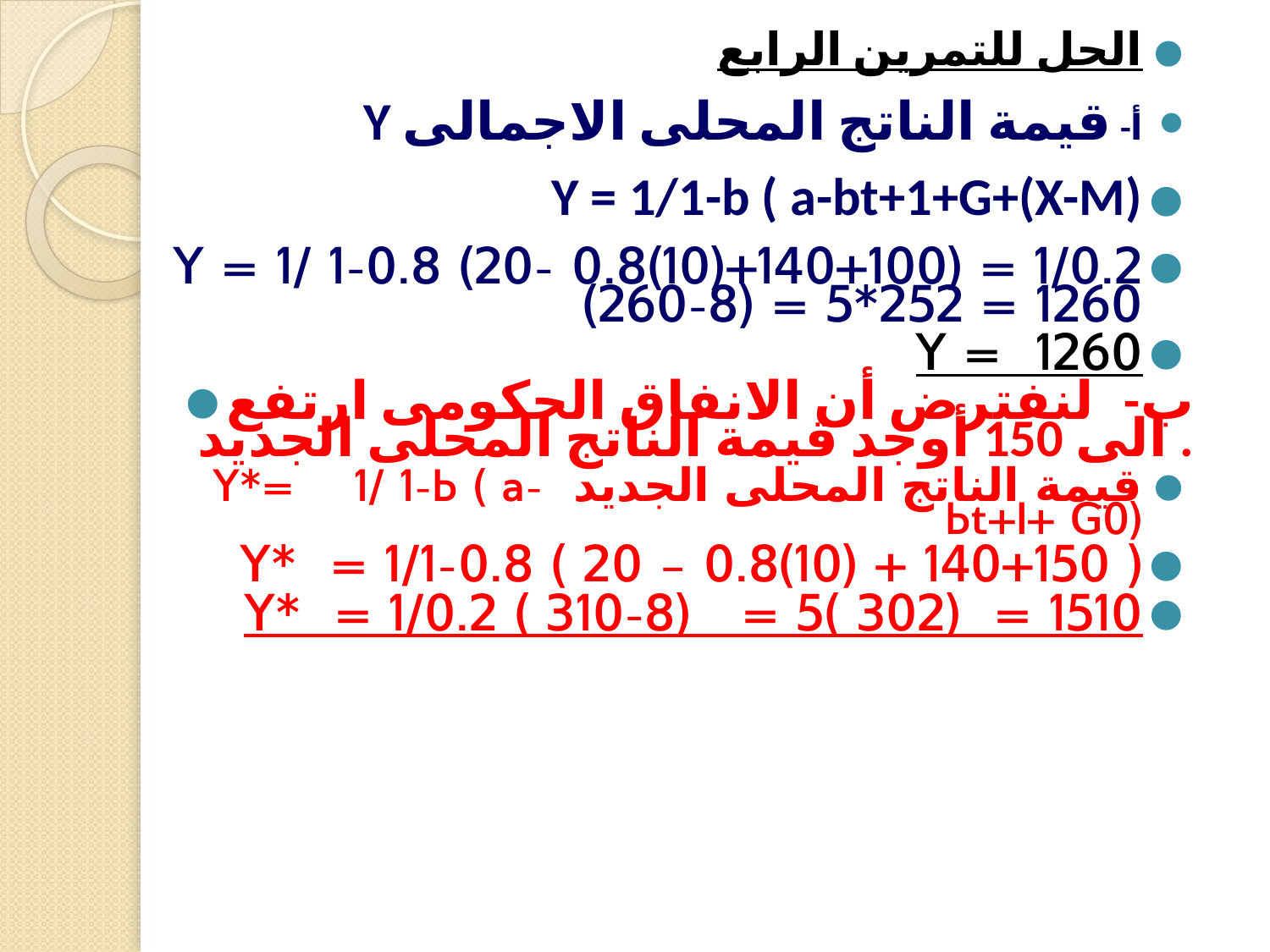

الحل للتمرين الرابع
أ- قيمة الناتج المحلى الاجمالى Y
Y = 1/1-b ( a-bt+1+G+(X-M)
Y = 1/ 1-0.8 (20- 0.8(10)+140+100) = 1/0.2 (260-8) = 5*252 = 1260
Y =  1260
ب-  لنفترض أن الانفاق الحكومى ارتفع الى 150 أوجد قيمة الناتج المحلى الجديد .
قيمة الناتج المحلى الجديد  Y*=    1/ 1-b ( a-bt+I+ G0)
Y*  = 1/1-0.8 ( 20 – 0.8(10) + 140+150 )
Y*  = 1/0.2 ( 310-8)   = 5( 302)  = 1510